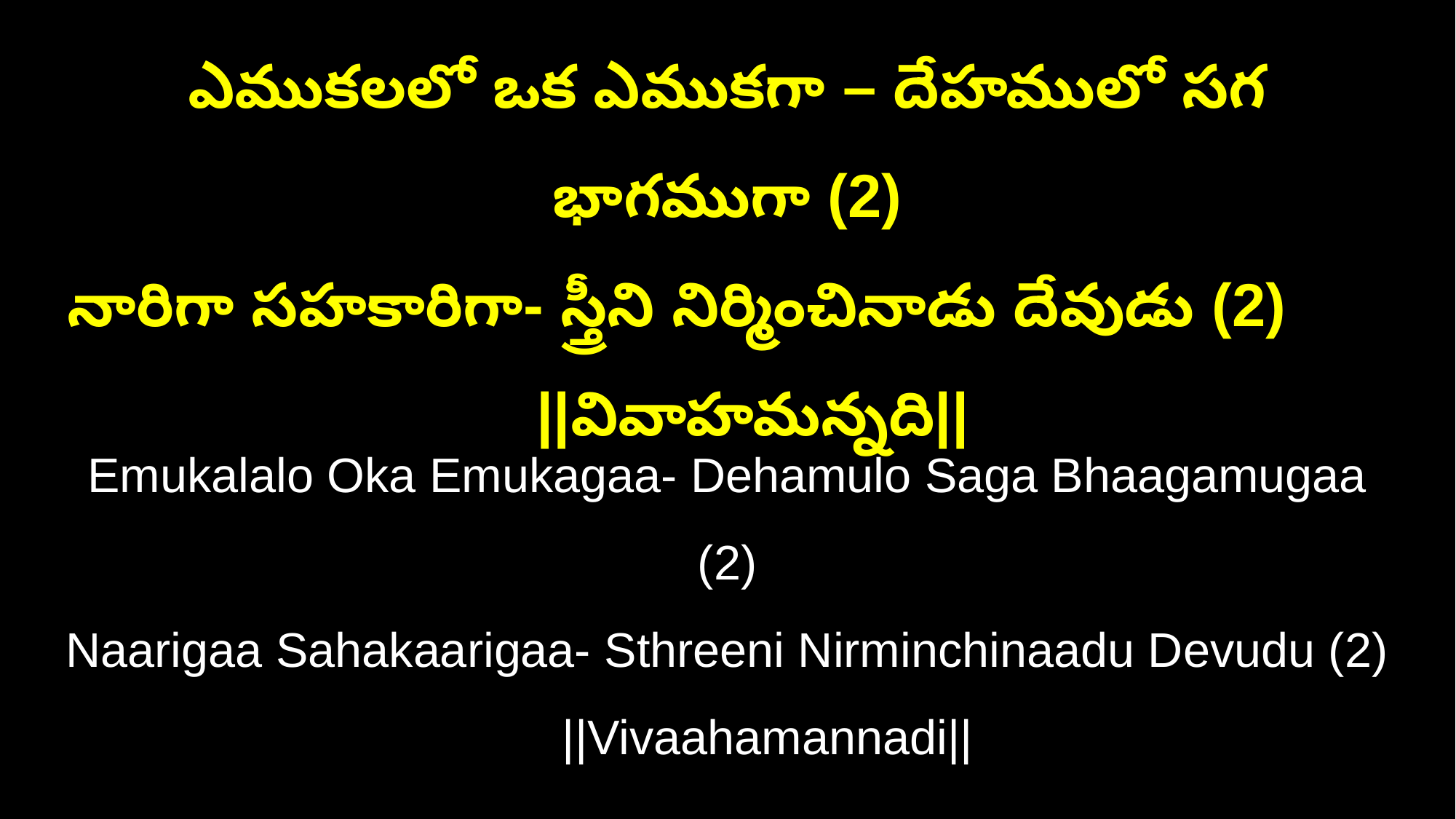

ఎముకలలో ఒక ఎముకగా – దేహములో సగ భాగముగా (2)
నారిగా సహకారిగా- స్త్రీని నిర్మించినాడు దేవుడు (2)          ||వివాహమన్నది||
Emukalalo Oka Emukagaa- Dehamulo Saga Bhaagamugaa (2)
Naarigaa Sahakaarigaa- Sthreeni Nirminchinaadu Devudu (2)       ||Vivaahamannadi||